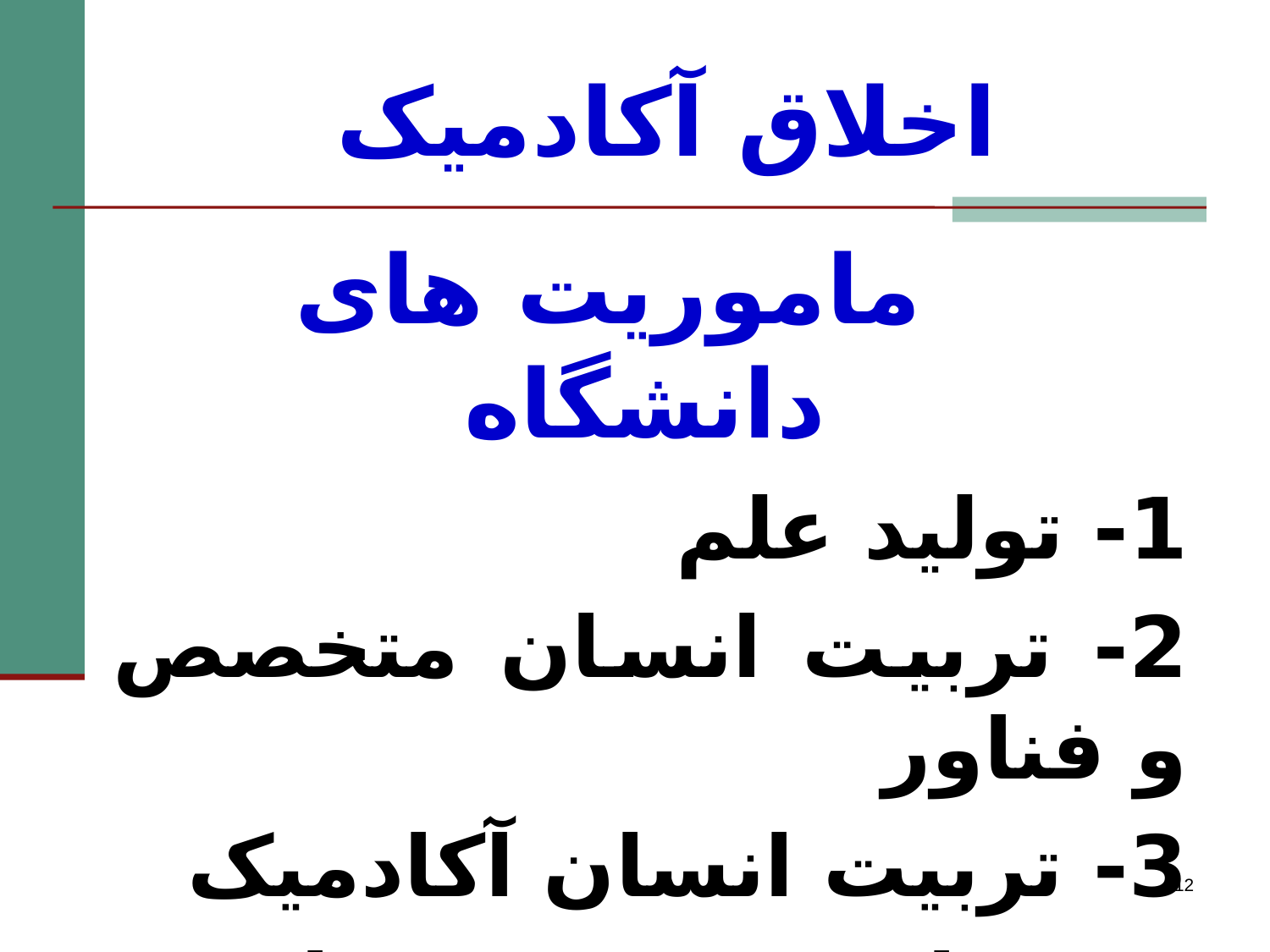

# اخلاق آکادمیک
   ماموریت های دانشگاه
1- تولید علم
2- تربیت انسان متخصص و فناور
3- تربیت انسان آکادمیک
4- هدایت و رهبری جامعه

12